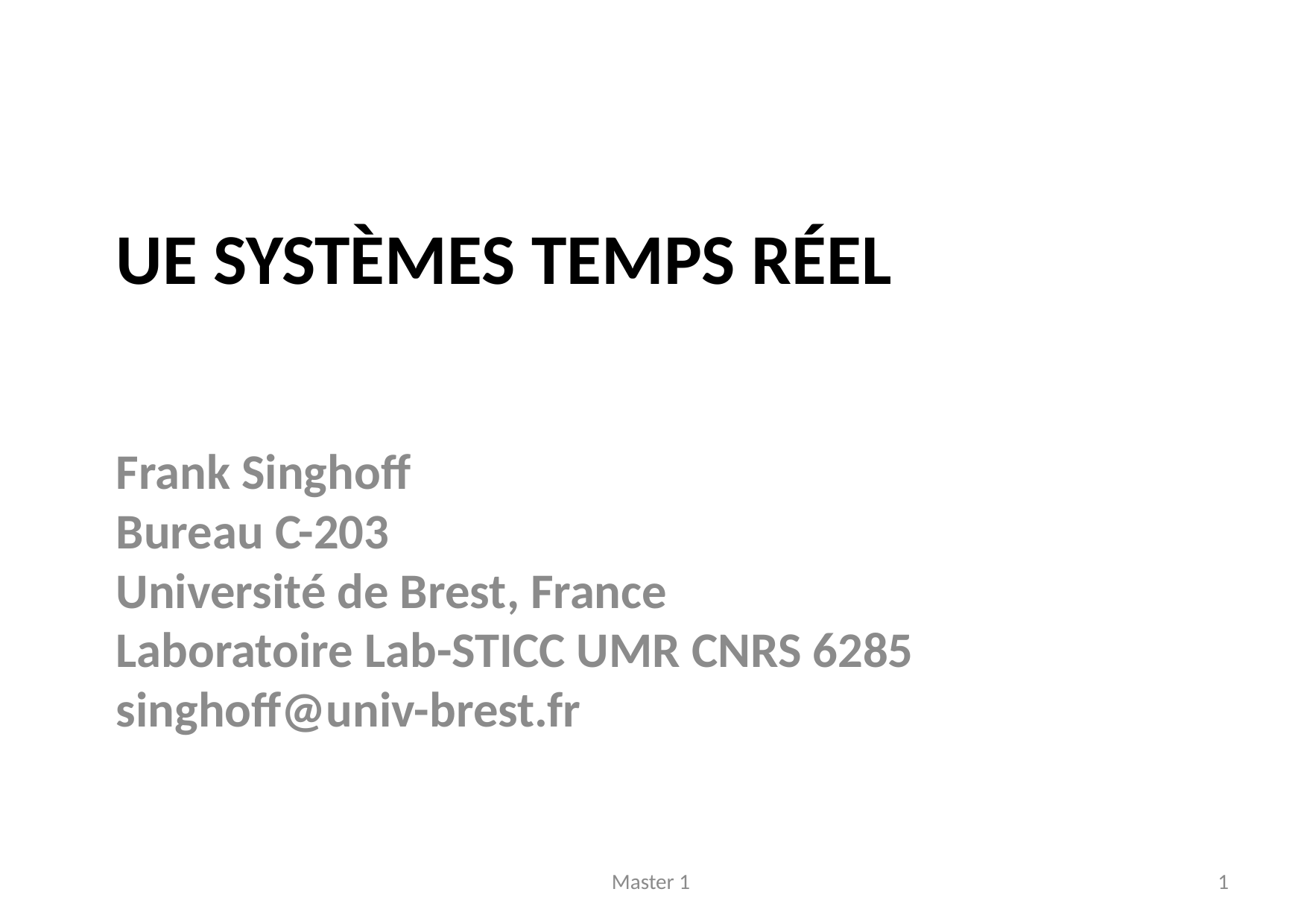

# UE systèmes temps réel
Frank Singhoff
Bureau C-203
Université de Brest, France
Laboratoire Lab-STICC UMR CNRS 6285
singhoff@univ-brest.fr
Master 1
1